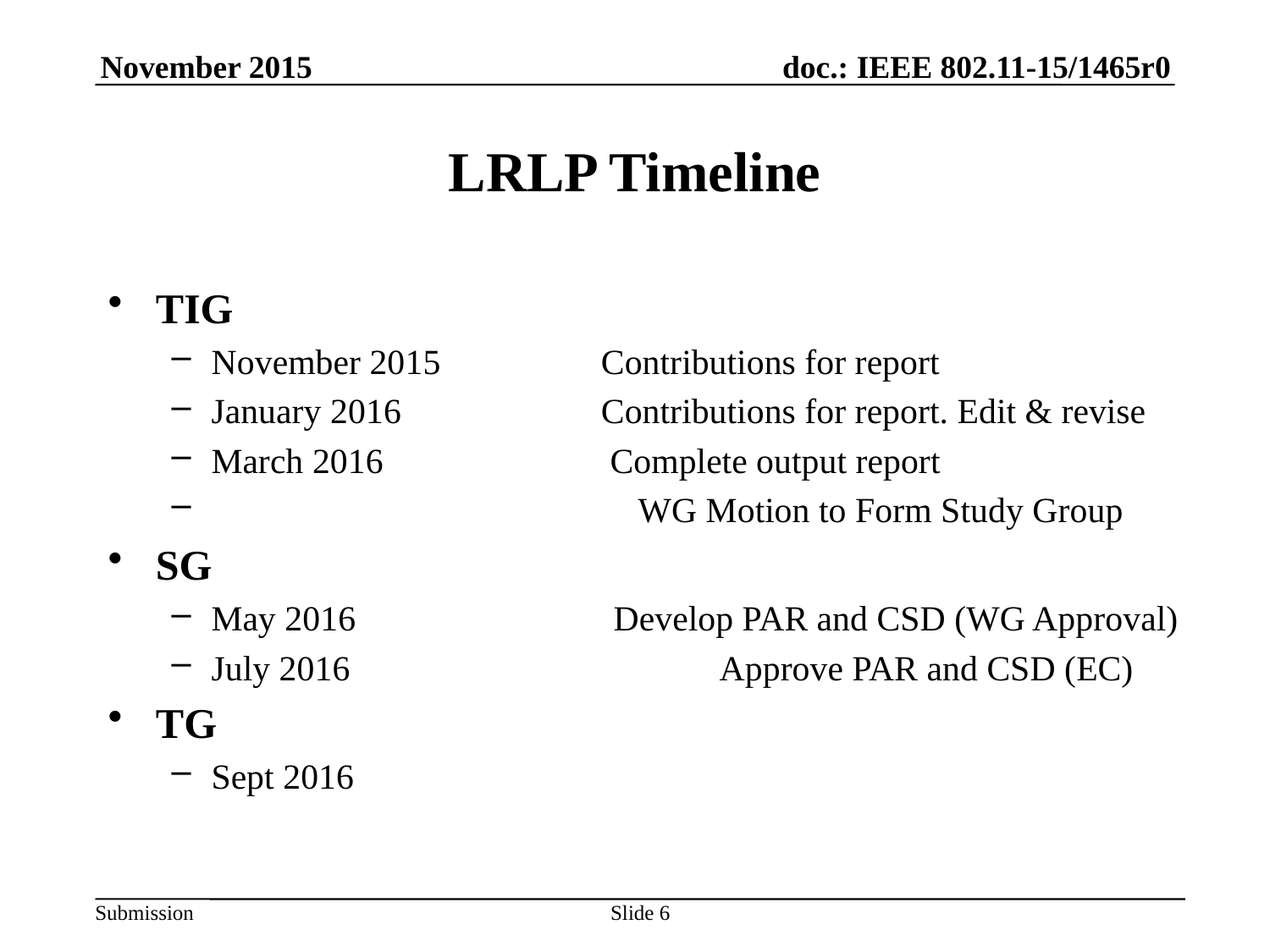

November 2015
# LRLP Timeline
TIG
November 2015		 Contributions for report
January 2016		 Contributions for report. Edit & revise
March 2016		  Complete output report
                                                WG Motion to Form Study Group
SG
May 2016                             Develop PAR and CSD (WG Approval)
July 2016			Approve PAR and CSD (EC)
TG
Sept 2016
Slide 6